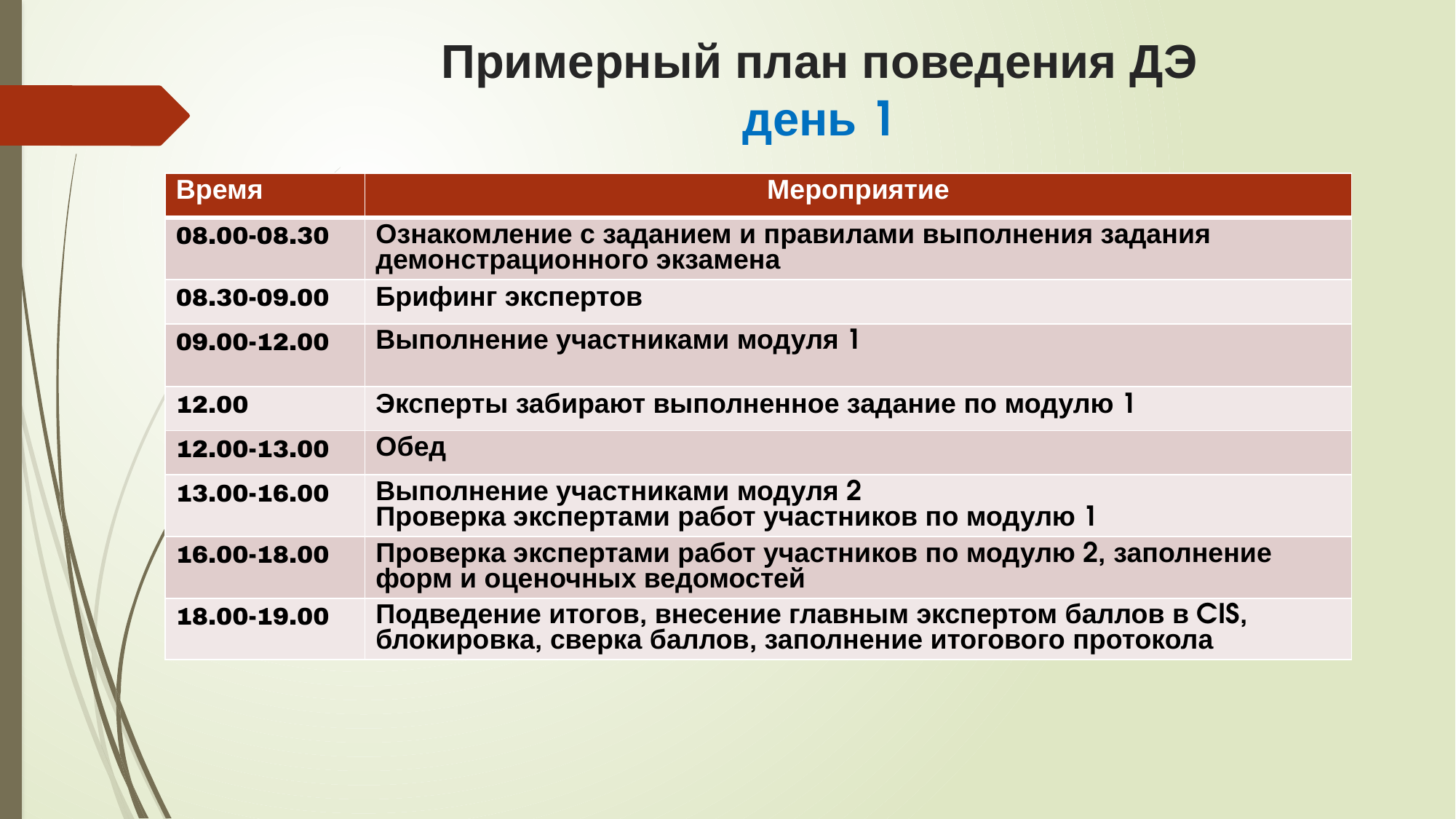

# Примерный план поведения ДЭ день 1
| Время | Мероприятие |
| --- | --- |
| 08.00-08.30 | Ознакомление с заданием и правилами выполнения задания демонстрационного экзамена |
| 08.30-09.00 | Брифинг экспертов |
| 09.00-12.00 | Выполнение участниками модуля 1 |
| 12.00 | Эксперты забирают выполненное задание по модулю 1 |
| 12.00-13.00 | Обед |
| 13.00-16.00 | Выполнение участниками модуля 2 Проверка экспертами работ участников по модулю 1 |
| 16.00-18.00 | Проверка экспертами работ участников по модулю 2, заполнение форм и оценочных ведомостей |
| 18.00-19.00 | Подведение итогов, внесение главным экспертом баллов в CIS, блокировка, сверка баллов, заполнение итогового протокола |